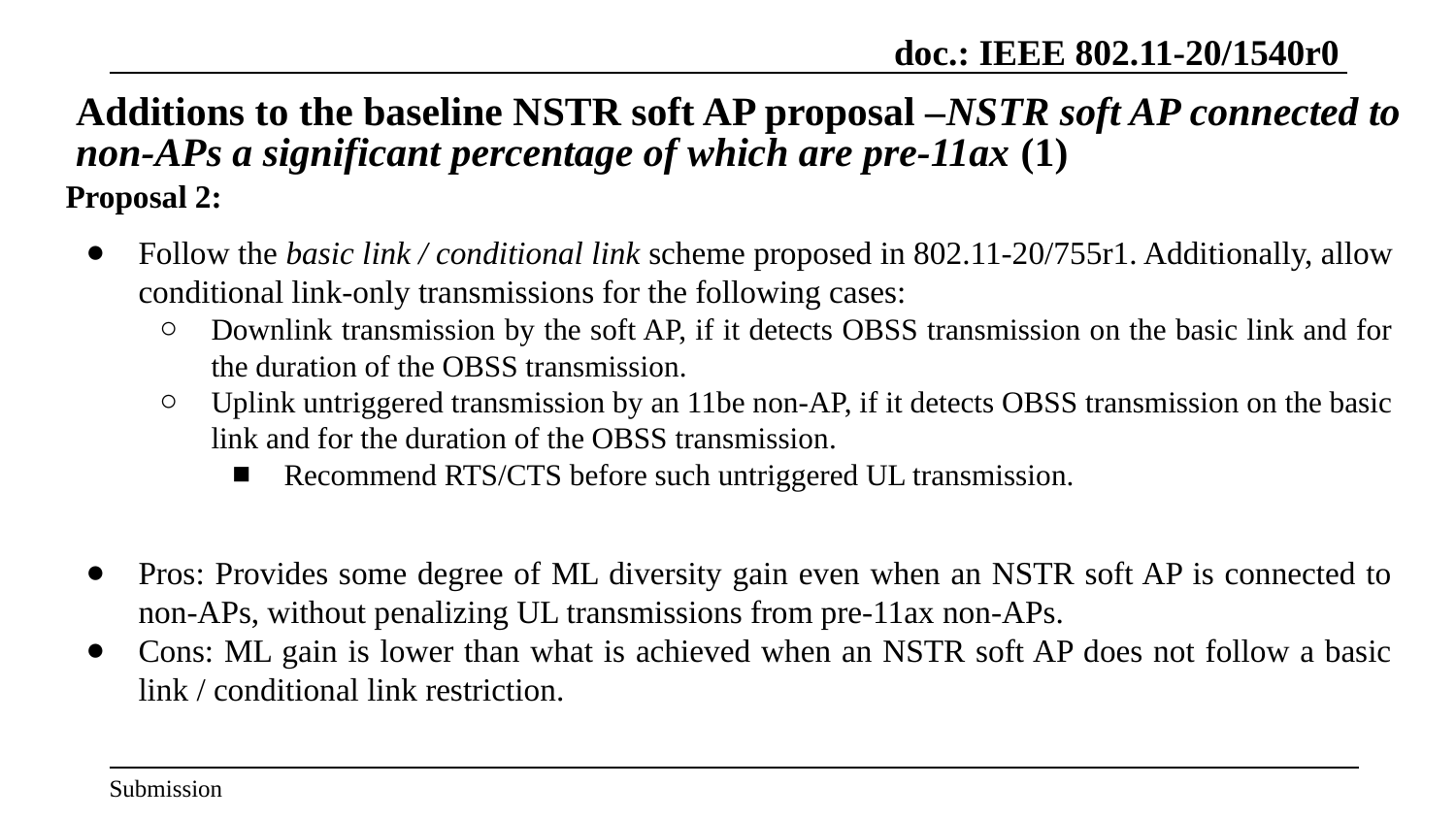

# Additions to the baseline NSTR soft AP proposal –NSTR soft AP connected to non-APs a significant percentage of which are pre-11ax (1)
Proposal 2:
Follow the basic link / conditional link scheme proposed in 802.11-20/755r1. Additionally, allow conditional link-only transmissions for the following cases:
Downlink transmission by the soft AP, if it detects OBSS transmission on the basic link and for the duration of the OBSS transmission.
Uplink untriggered transmission by an 11be non-AP, if it detects OBSS transmission on the basic link and for the duration of the OBSS transmission.
Recommend RTS/CTS before such untriggered UL transmission.

Pros: Provides some degree of ML diversity gain even when an NSTR soft AP is connected to non-APs, without penalizing UL transmissions from pre-11ax non-APs.
Cons: ML gain is lower than what is achieved when an NSTR soft AP does not follow a basic link / conditional link restriction.